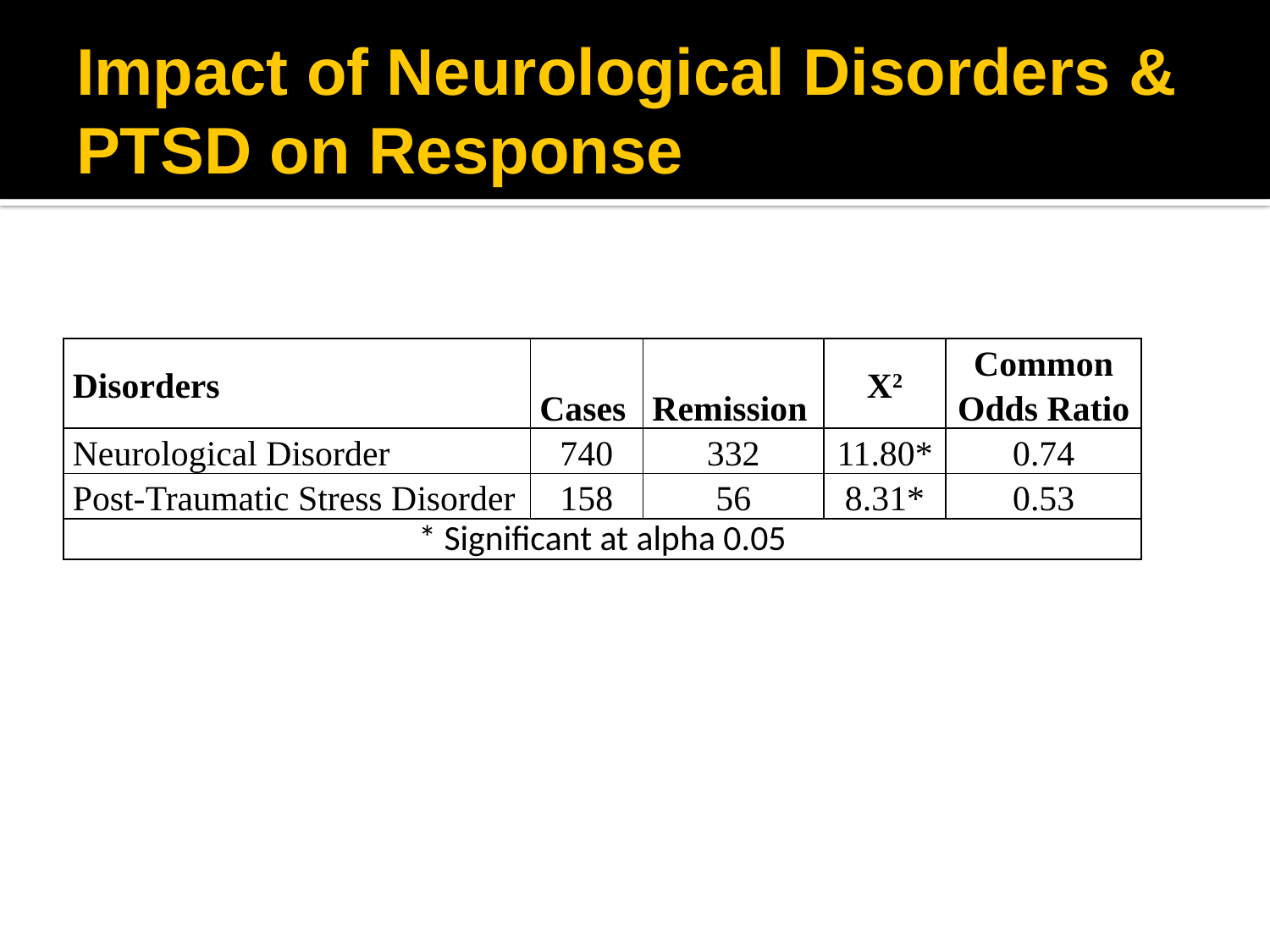

# Impact of Neurological Disorders & PTSD on Response
| Disorders | Cases | Remission | X2 | Common Odds Ratio |
| --- | --- | --- | --- | --- |
| Neurological Disorder | 740 | 332 | 11.80\* | 0.74 |
| Post-Traumatic Stress Disorder | 158 | 56 | 8.31\* | 0.53 |
| \* Significant at alpha 0.05 |  |  |  |  |